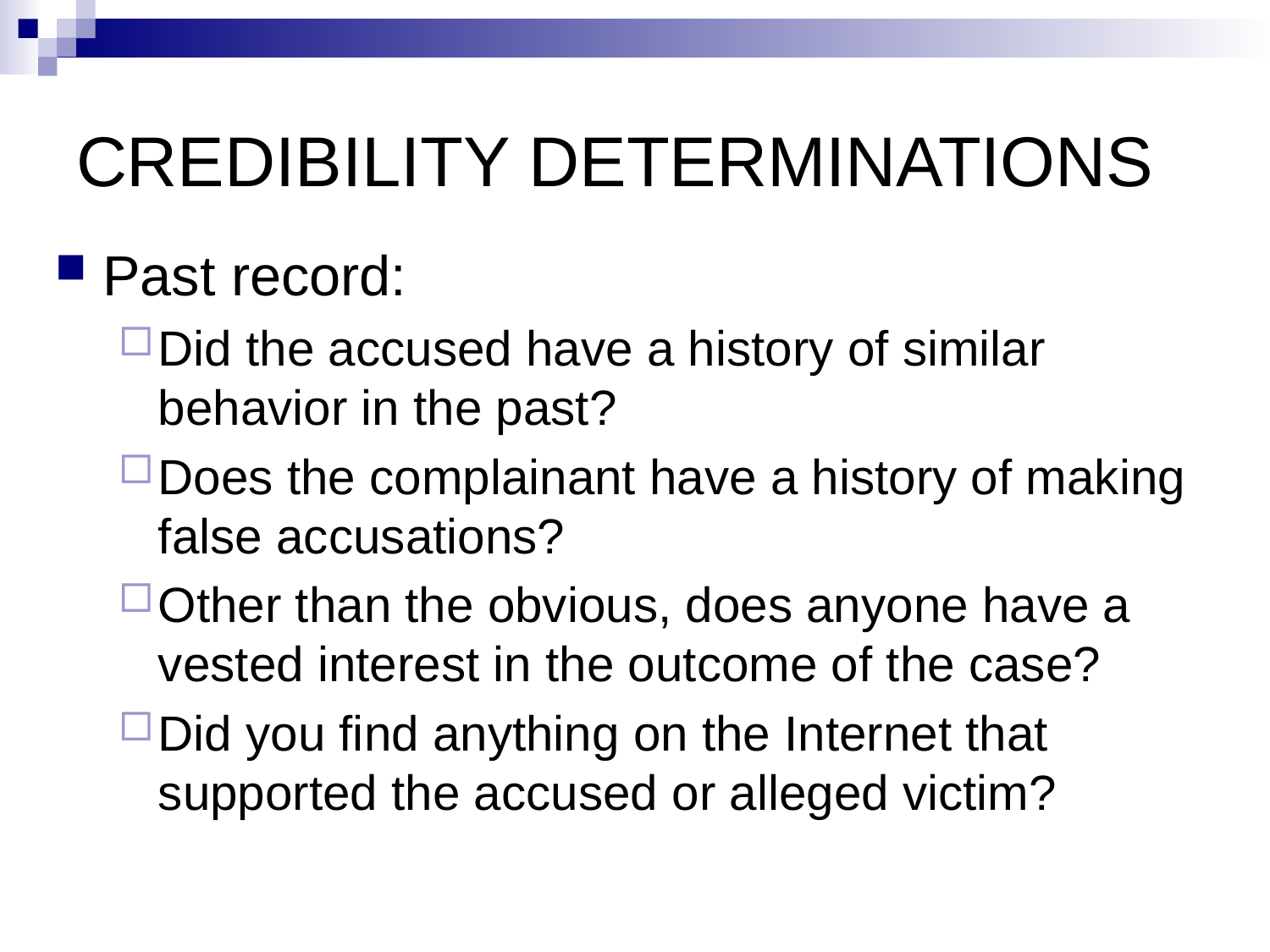

# CREDIBILITY DETERMINATIONS
Past record:
Did the accused have a history of similar behavior in the past?
Does the complainant have a history of making false accusations?
Other than the obvious, does anyone have a vested interest in the outcome of the case?
Did you find anything on the Internet that supported the accused or alleged victim?